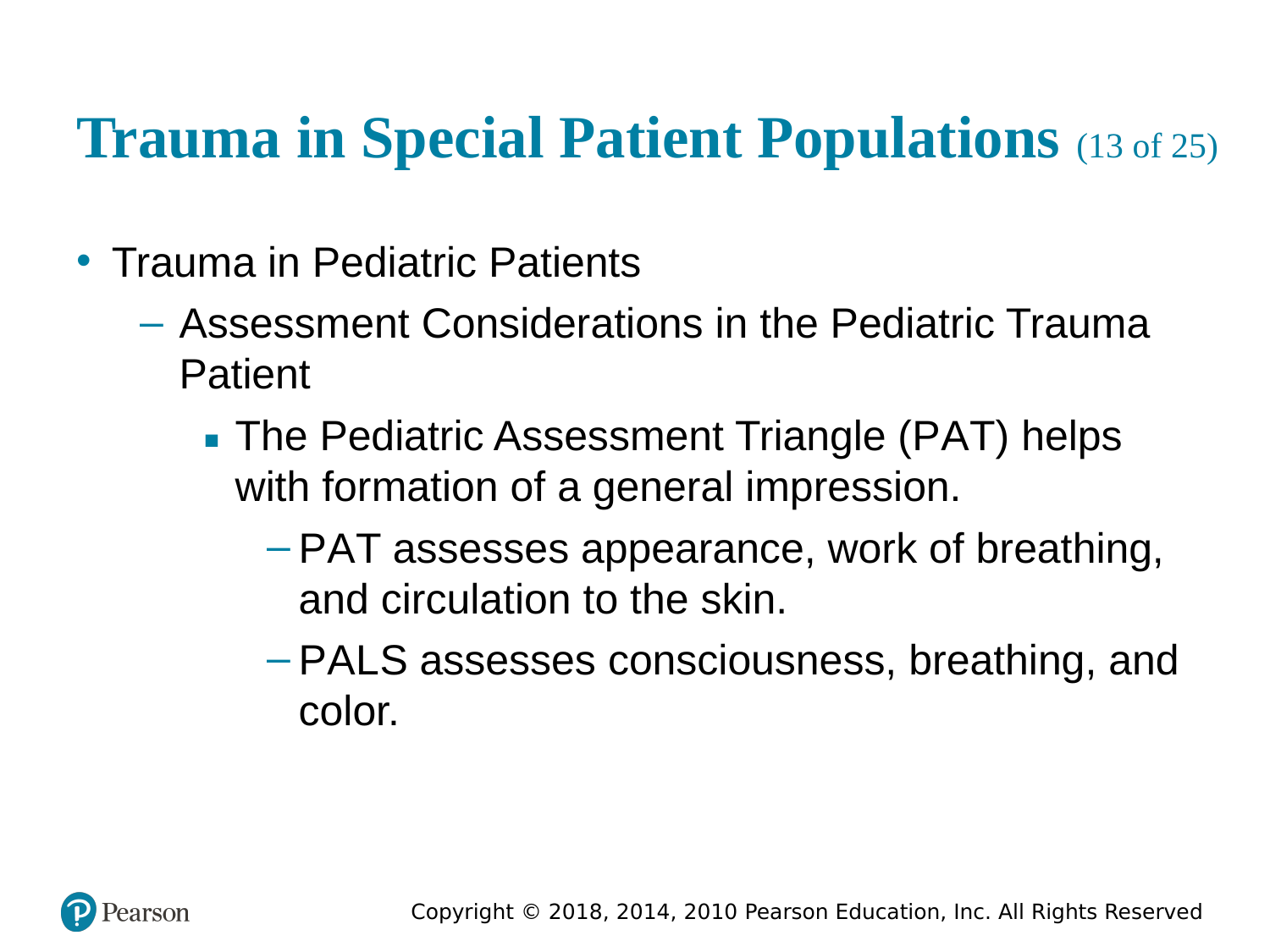

# Trauma in Special Patient Populations (13 of 25)
Trauma in Pediatric Patients
Assessment Considerations in the Pediatric Trauma Patient
The Pediatric Assessment Triangle (P A T) helps with formation of a general impression.
P A T assesses appearance, work of breathing, and circulation to the skin.
P A L S assesses consciousness, breathing, and color.